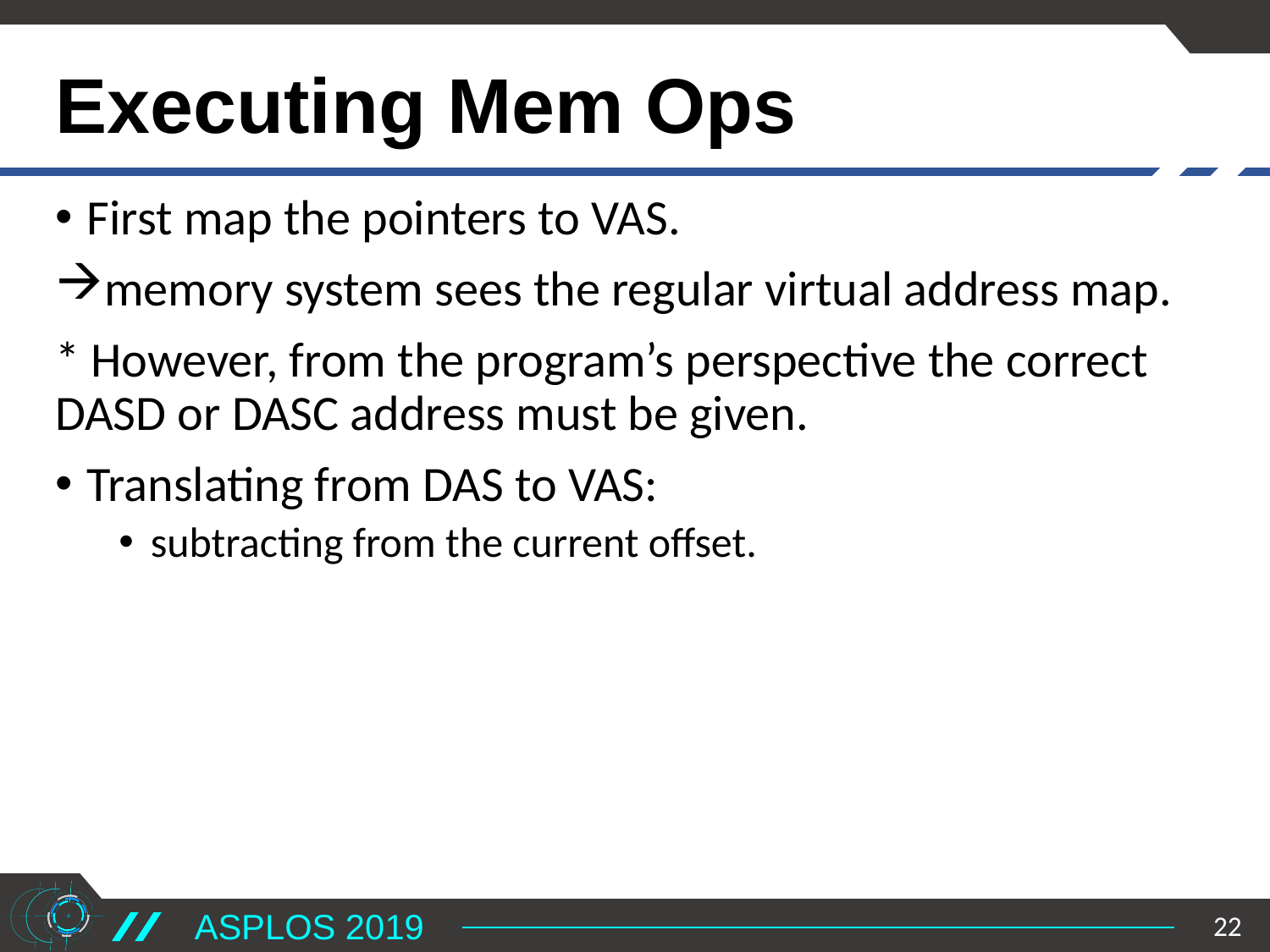

# Executing Mem Ops
First map the pointers to VAS.
memory system sees the regular virtual address map.
* However, from the program’s perspective the correct DASD or DASC address must be given.
Translating from DAS to VAS:
subtracting from the current offset.

22